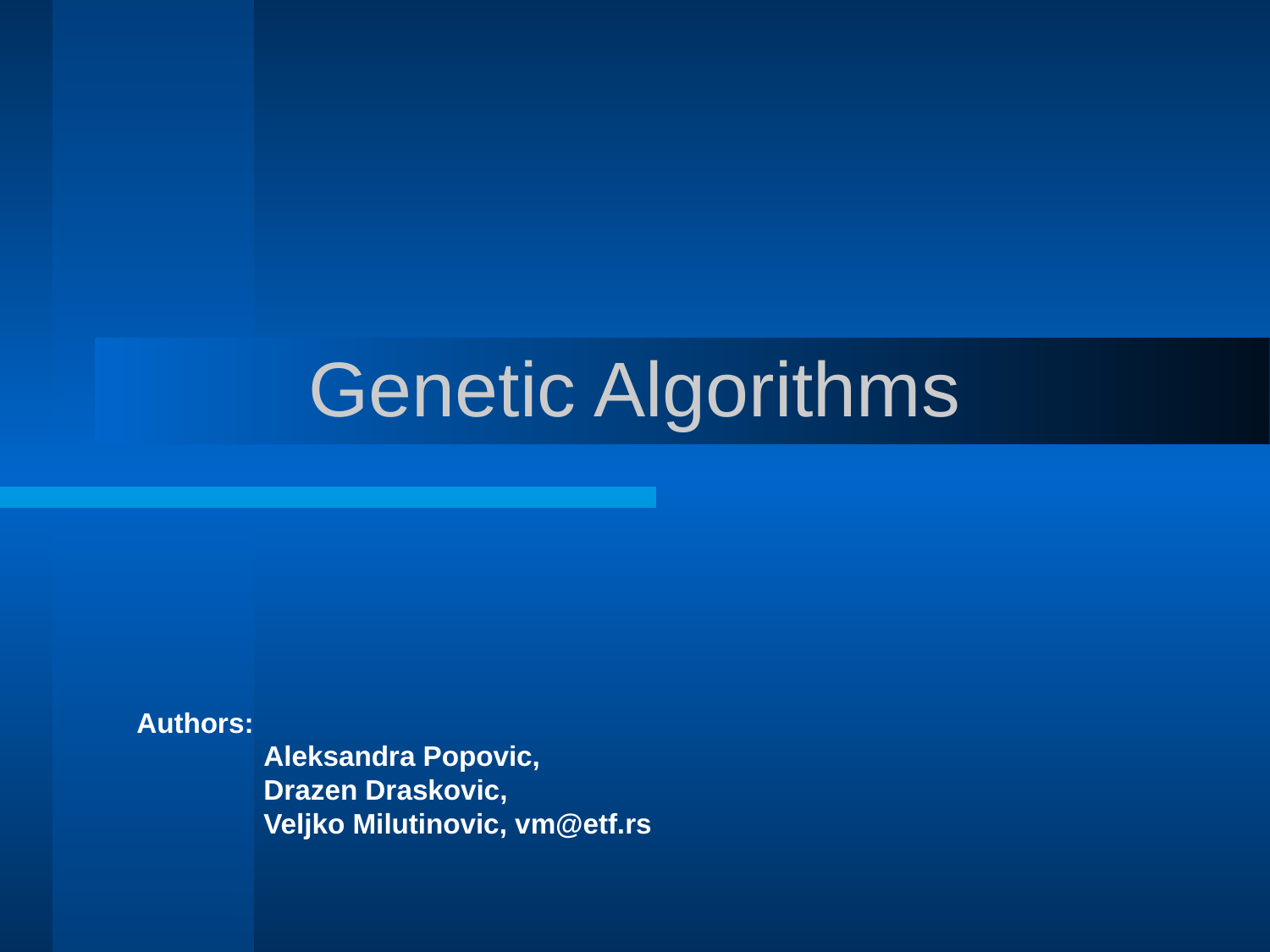

# Genetic Algorithms

Authors:
	Aleksandra Popovic,
	Drazen Draskovic,
	Veljko Milutinovic, vm@etf.rs